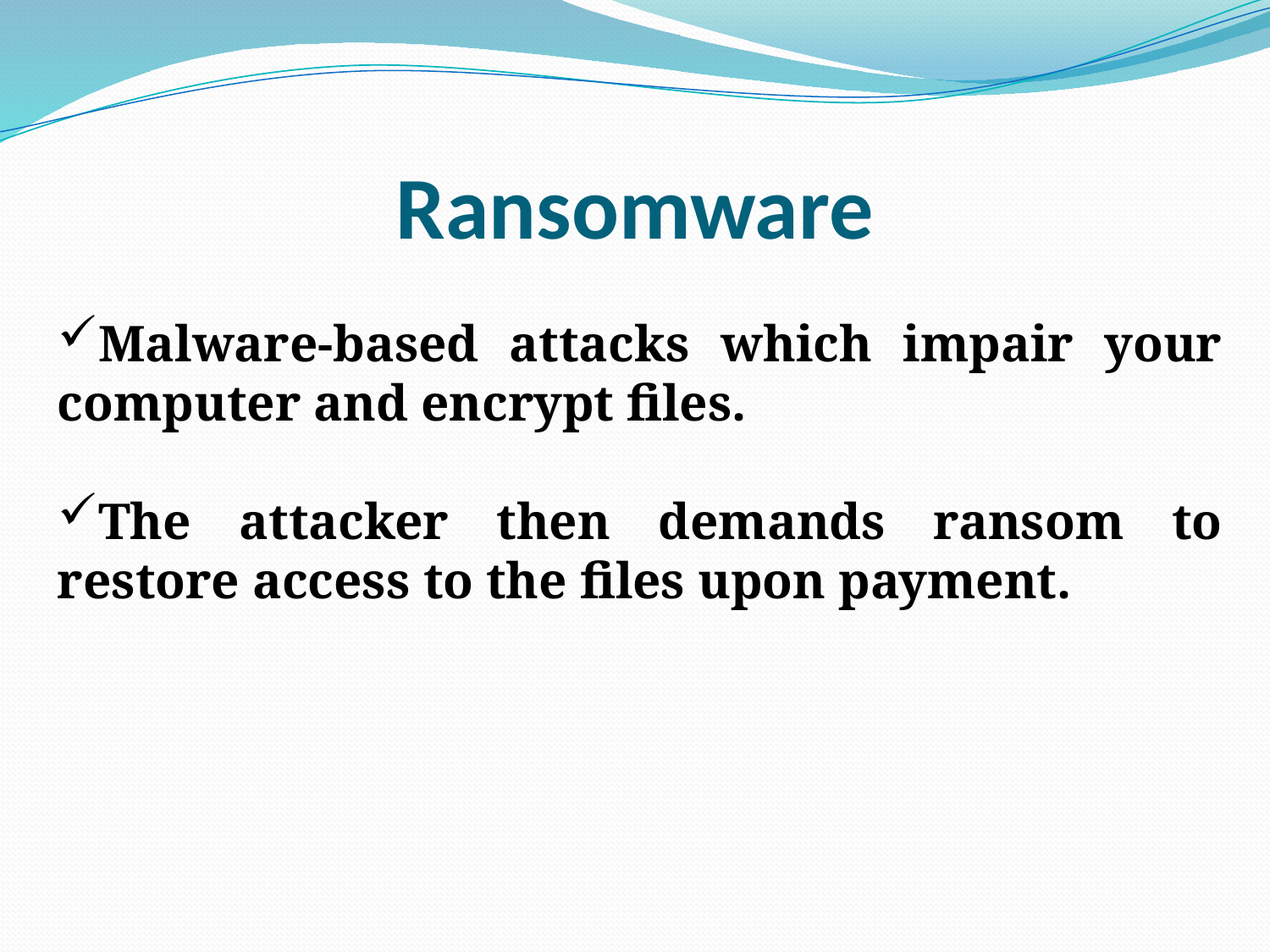

# Ransomware
Malware-based attacks which impair your computer and encrypt files.

The attacker then demands ransom to restore access to the files upon payment.